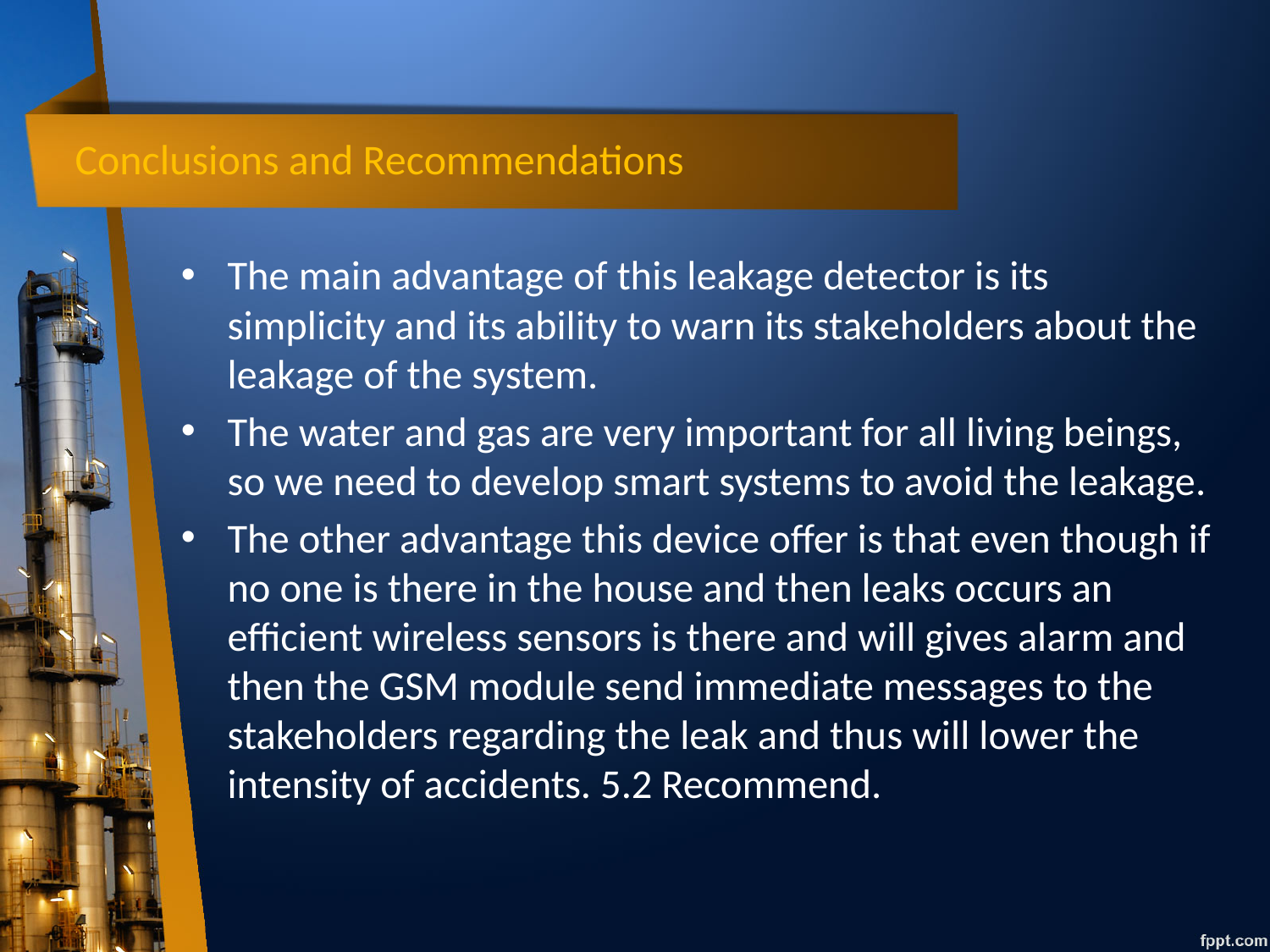

# Conclusions and Recommendations
The main advantage of this leakage detector is its simplicity and its ability to warn its stakeholders about the leakage of the system.
The water and gas are very important for all living beings, so we need to develop smart systems to avoid the leakage.
The other advantage this device offer is that even though if no one is there in the house and then leaks occurs an efficient wireless sensors is there and will gives alarm and then the GSM module send immediate messages to the stakeholders regarding the leak and thus will lower the intensity of accidents. 5.2 Recommend.